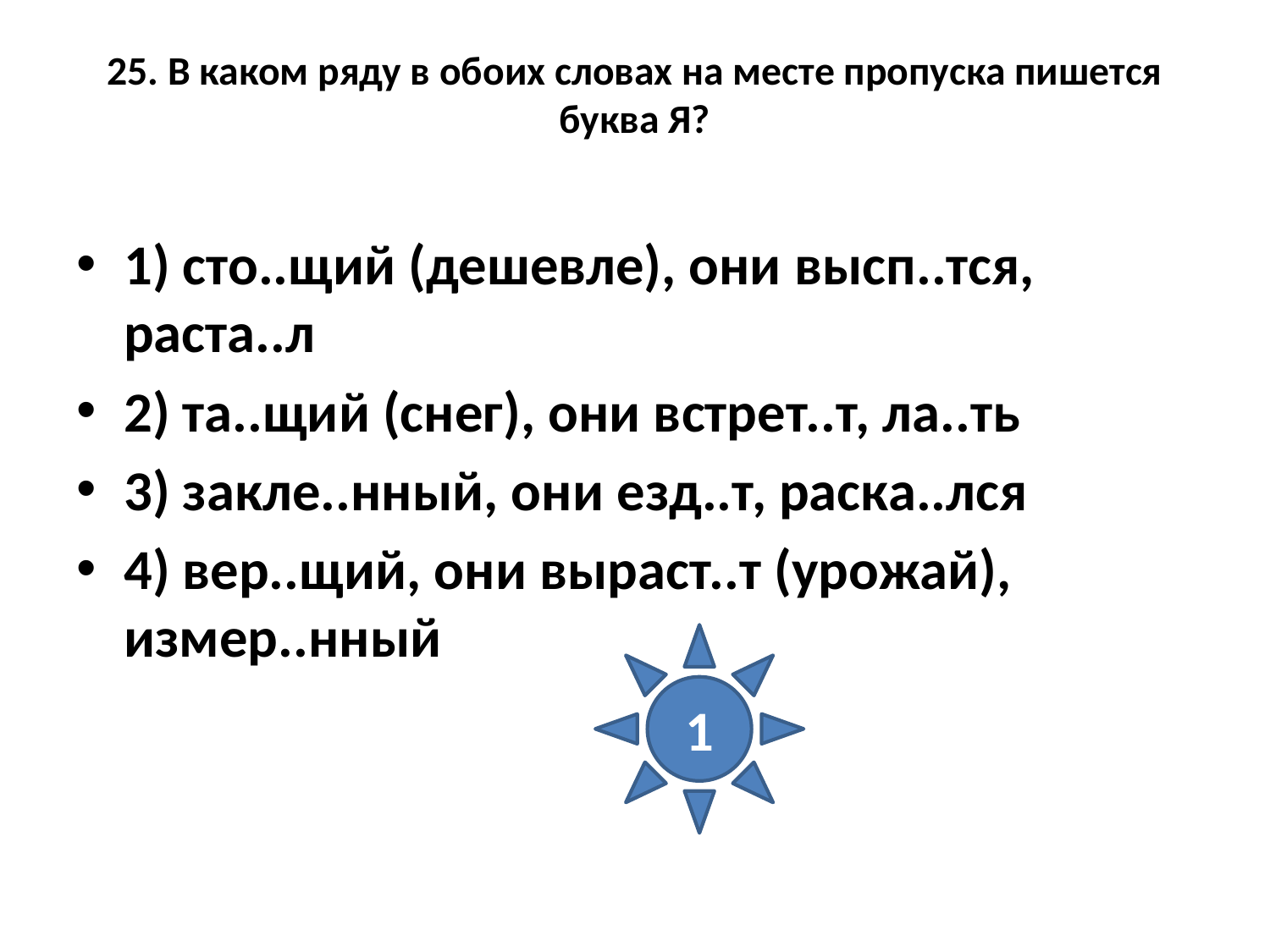

# 25. В каком ряду в обоих словах на месте пропуска пишется буква Я?
1) сто..щий (дешевле), они высп..тся, раста..л
2) та..щий (снег), они встрет..т, ла..ть
3) закле..нный, они езд..т, раска..лся
4) вер..щий, они выраст..т (урожай), измер..нный

1